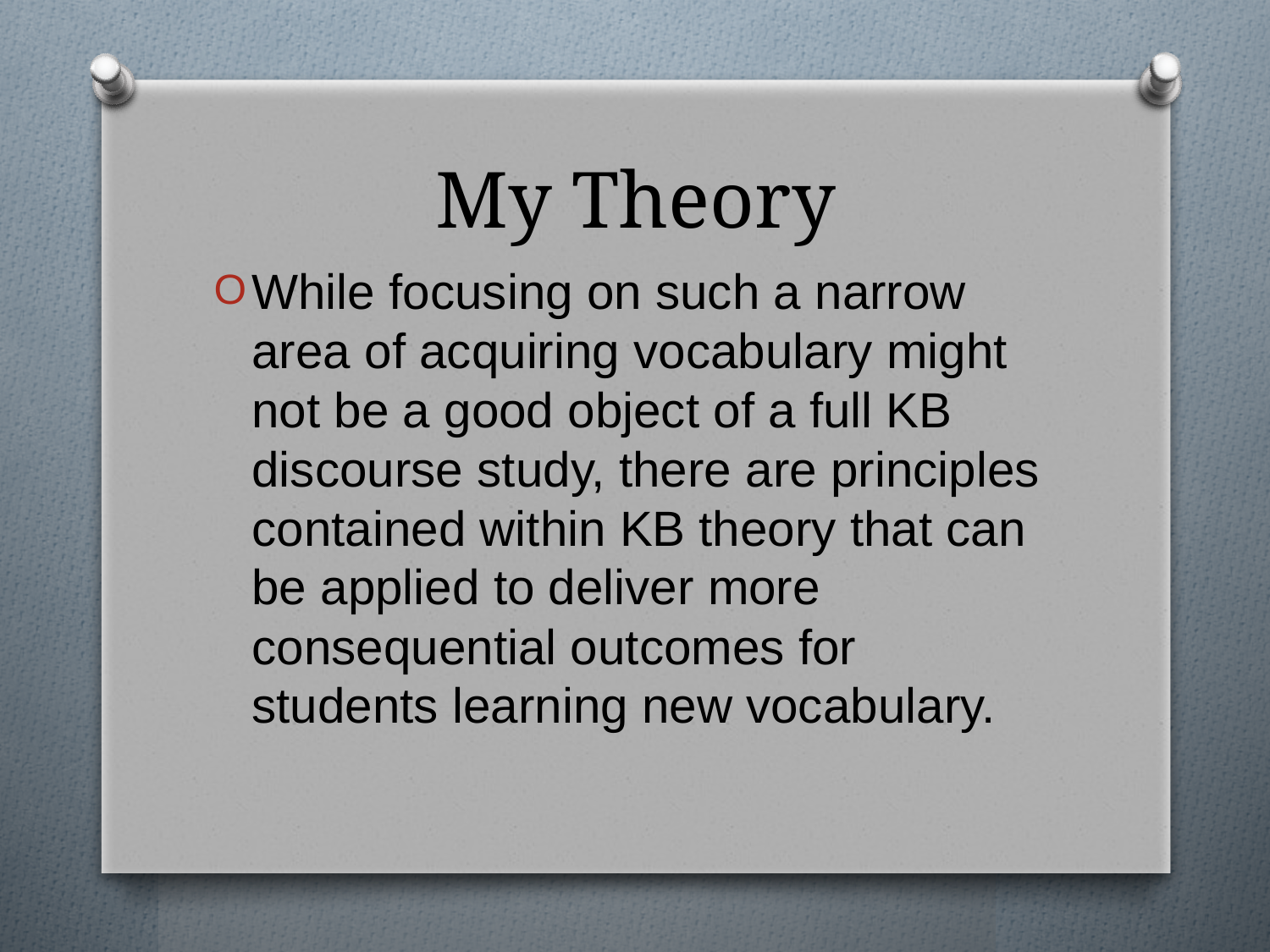

# My Theory
While focusing on such a narrow area of acquiring vocabulary might not be a good object of a full KB discourse study, there are principles contained within KB theory that can be applied to deliver more consequential outcomes for students learning new vocabulary.